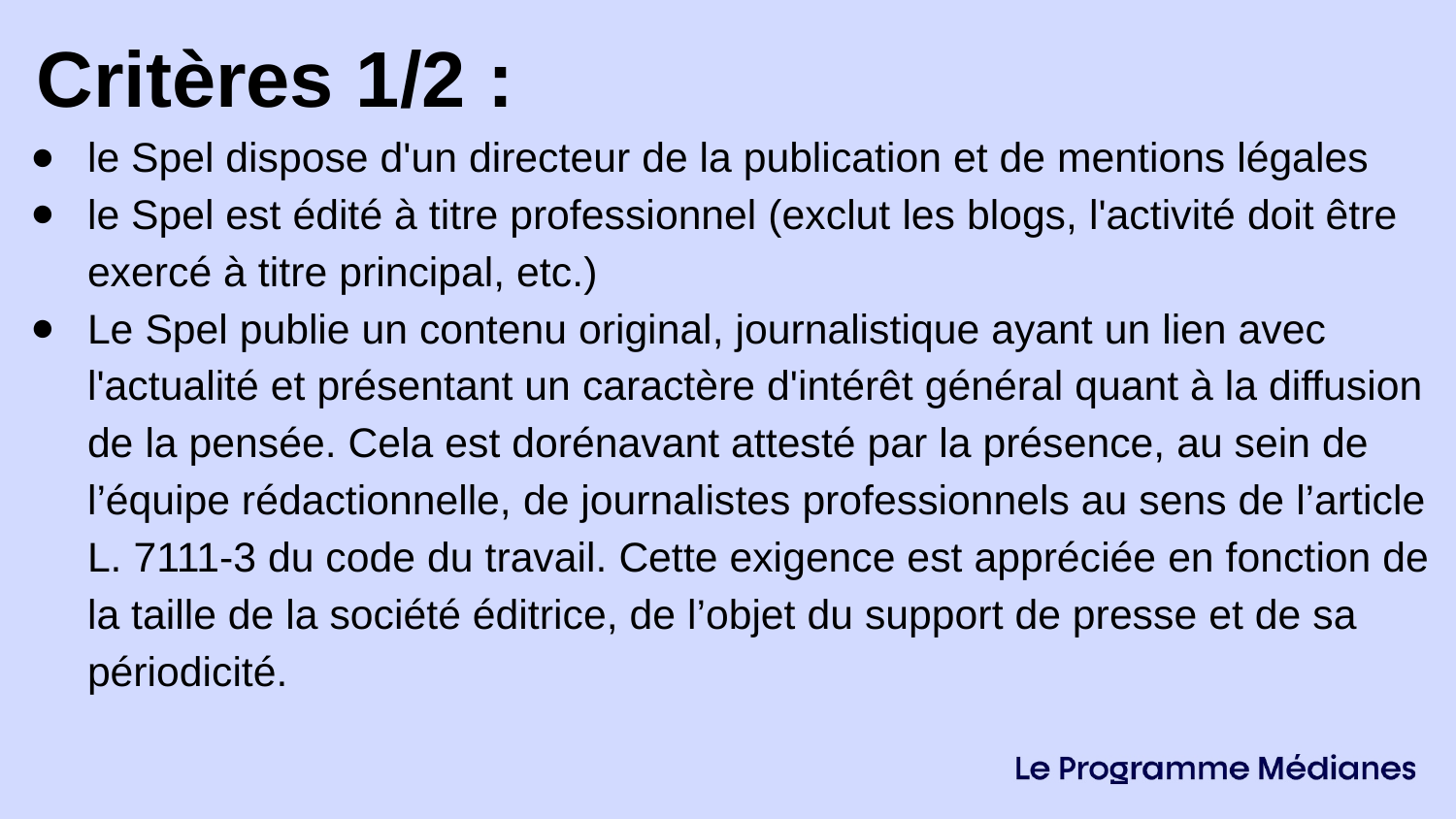

Critères 1/2 :
le Spel dispose d'un directeur de la publication et de mentions légales
le Spel est édité à titre professionnel (exclut les blogs, l'activité doit être exercé à titre principal, etc.)
Le Spel publie un contenu original, journalistique ayant un lien avec l'actualité et présentant un caractère d'intérêt général quant à la diffusion de la pensée. Cela est dorénavant attesté par la présence, au sein de l’équipe rédactionnelle, de journalistes professionnels au sens de l’article L. 7111-3 du code du travail. Cette exigence est appréciée en fonction de la taille de la société éditrice, de l’objet du support de presse et de sa périodicité.